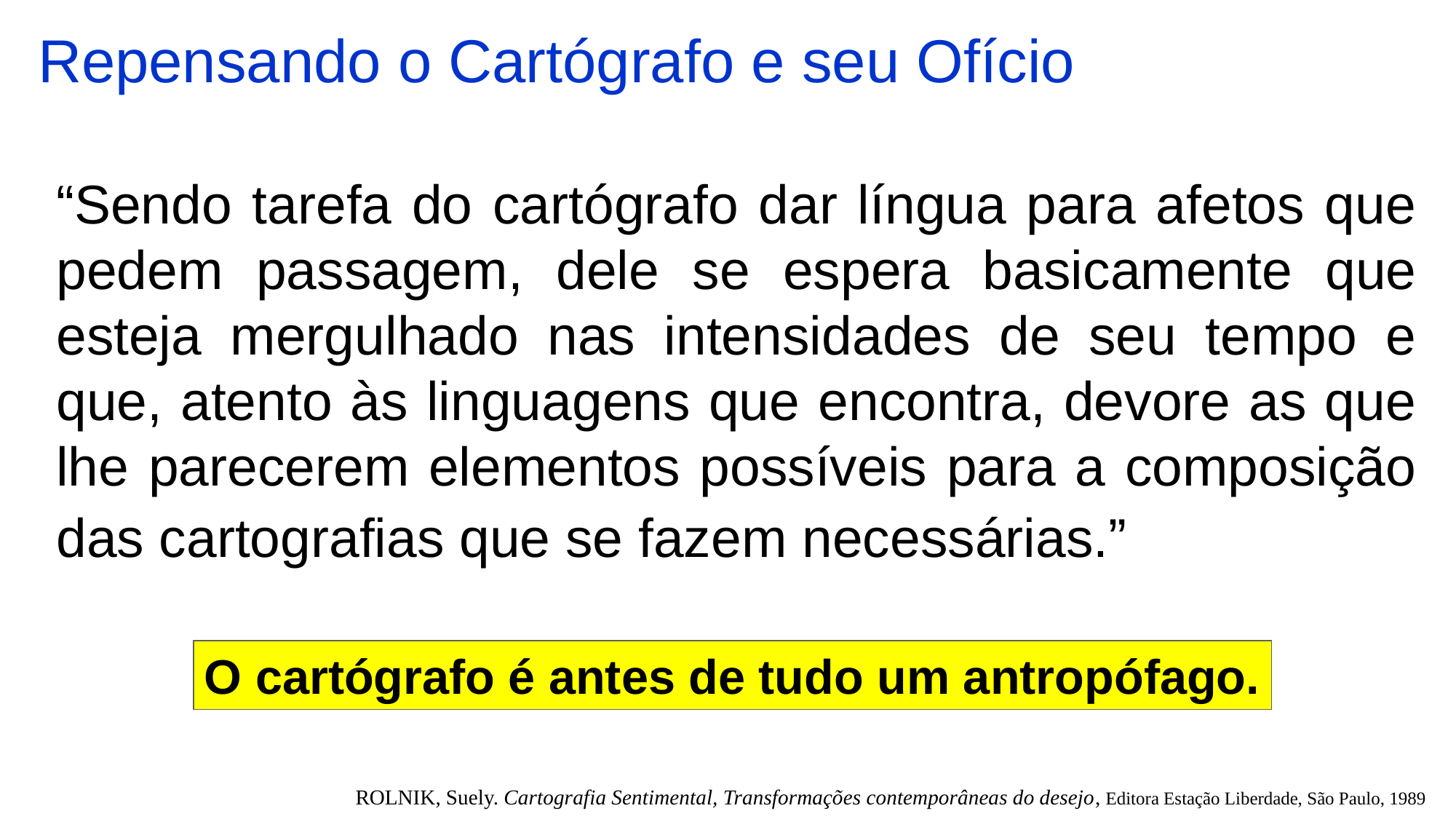

Repensando o Cartógrafo e seu Ofício
“Sendo tarefa do cartógrafo dar língua para afetos que pedem passagem, dele se espera basicamente que esteja mergulhado nas intensidades de seu tempo e que, atento às linguagens que encontra, devore as que lhe parecerem elementos possíveis para a composição das cartografias que se fazem necessárias.”
O cartógrafo é antes de tudo um antropófago.
ROLNIK, Suely. Cartografia Sentimental, Transformações contemporâneas do desejo, Editora Estação Liberdade, São Paulo, 1989